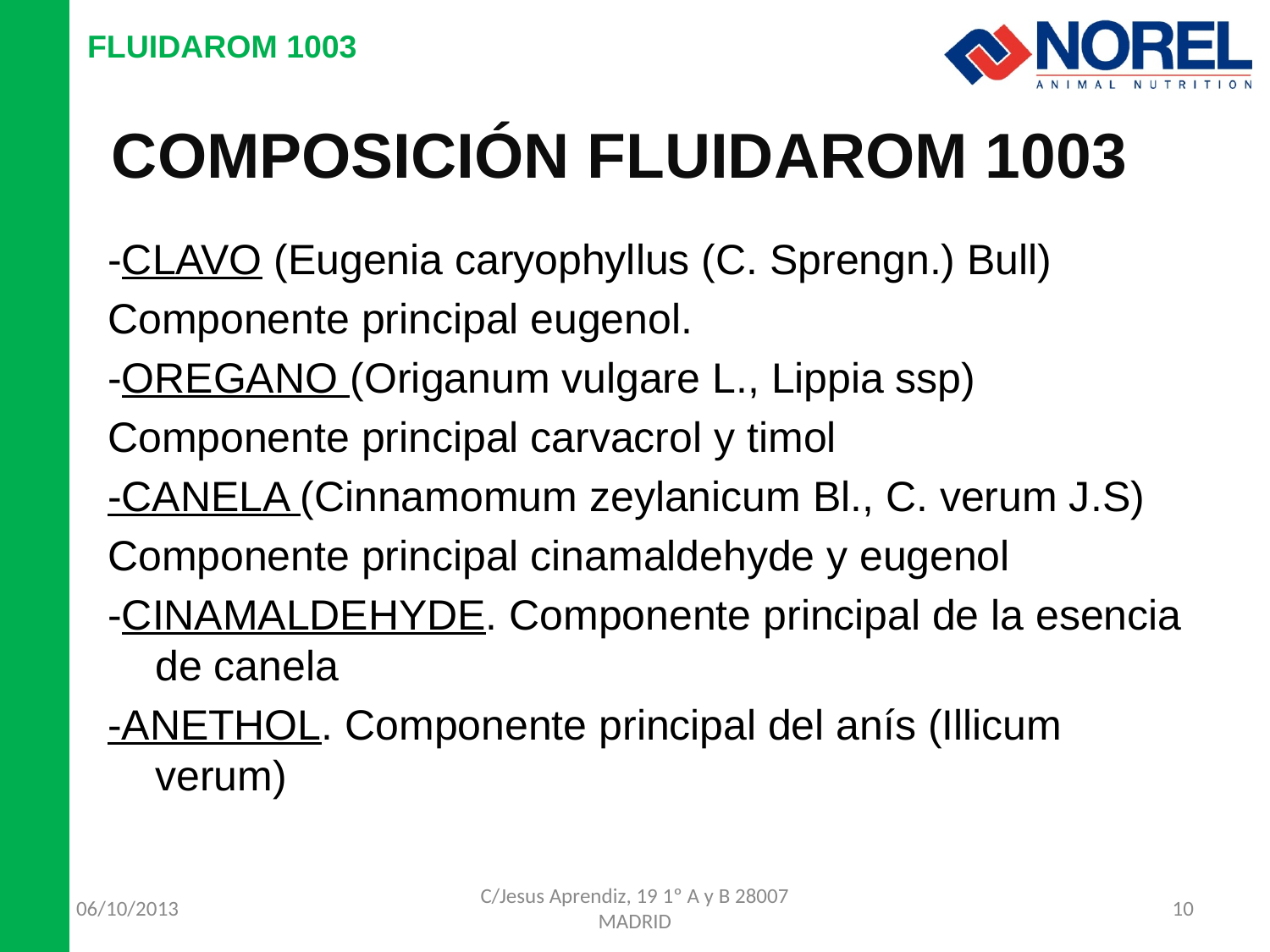

FLUIDAROM 1003
COMPOSICIÓN FLUIDAROM 1003
-CLAVO (Eugenia caryophyllus (C. Sprengn.) Bull)
Componente principal eugenol.
-OREGANO (Origanum vulgare L., Lippia ssp)
Componente principal carvacrol y timol
-CANELA (Cinnamomum zeylanicum Bl., C. verum J.S)
Componente principal cinamaldehyde y eugenol
-CINAMALDEHYDE. Componente principal de la esencia de canela
-ANETHOL. Componente principal del anís (Illicum verum)

06/10/2013
C/Jesus Aprendiz, 19 1º A y B 28007 MADRID
10